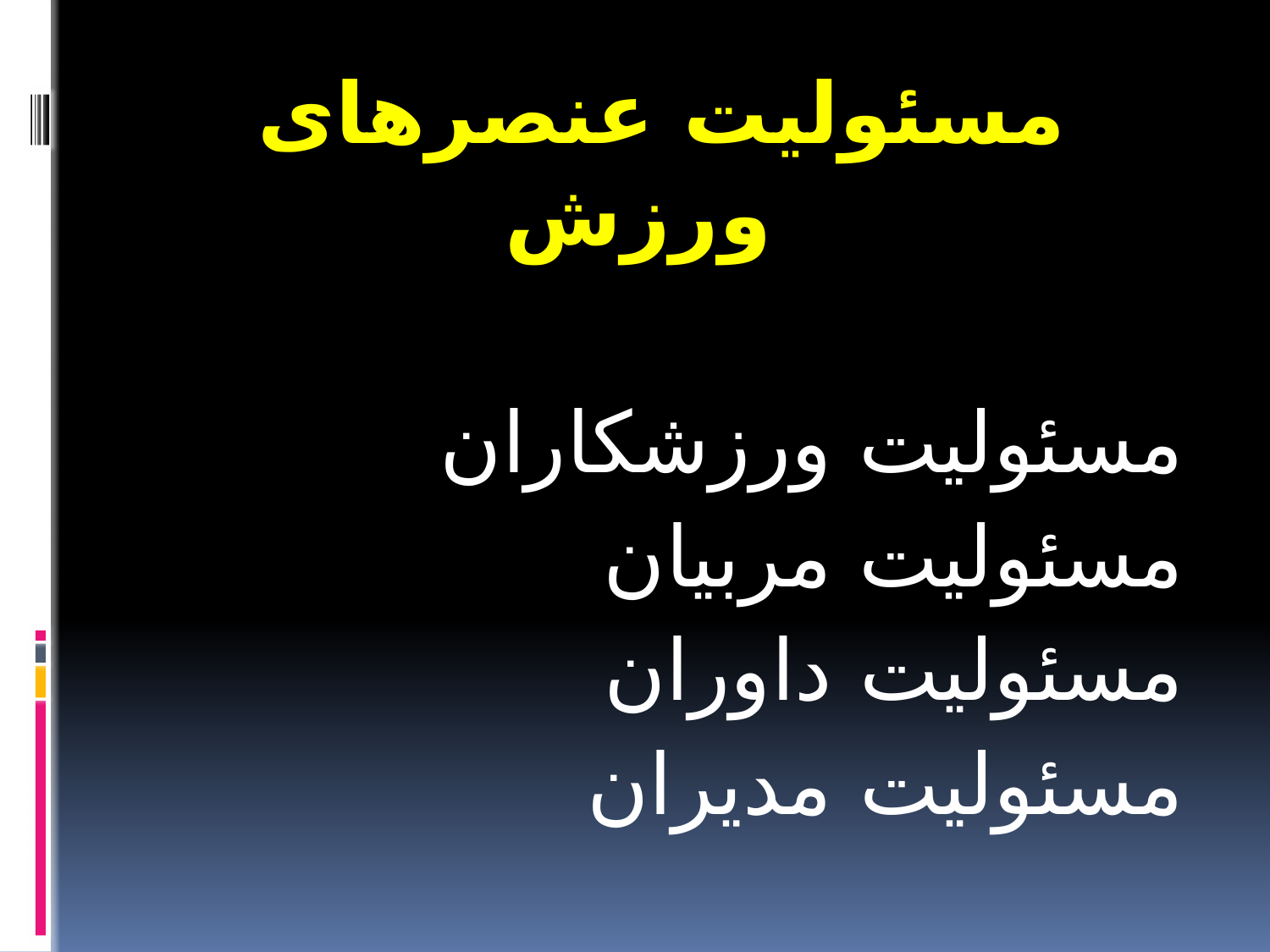

مسئولیت عنصرهای ورزش

مسئولیت ورزشکاران
مسئولیت مربیان
مسئولیت داوران
مسئولیت مدیران